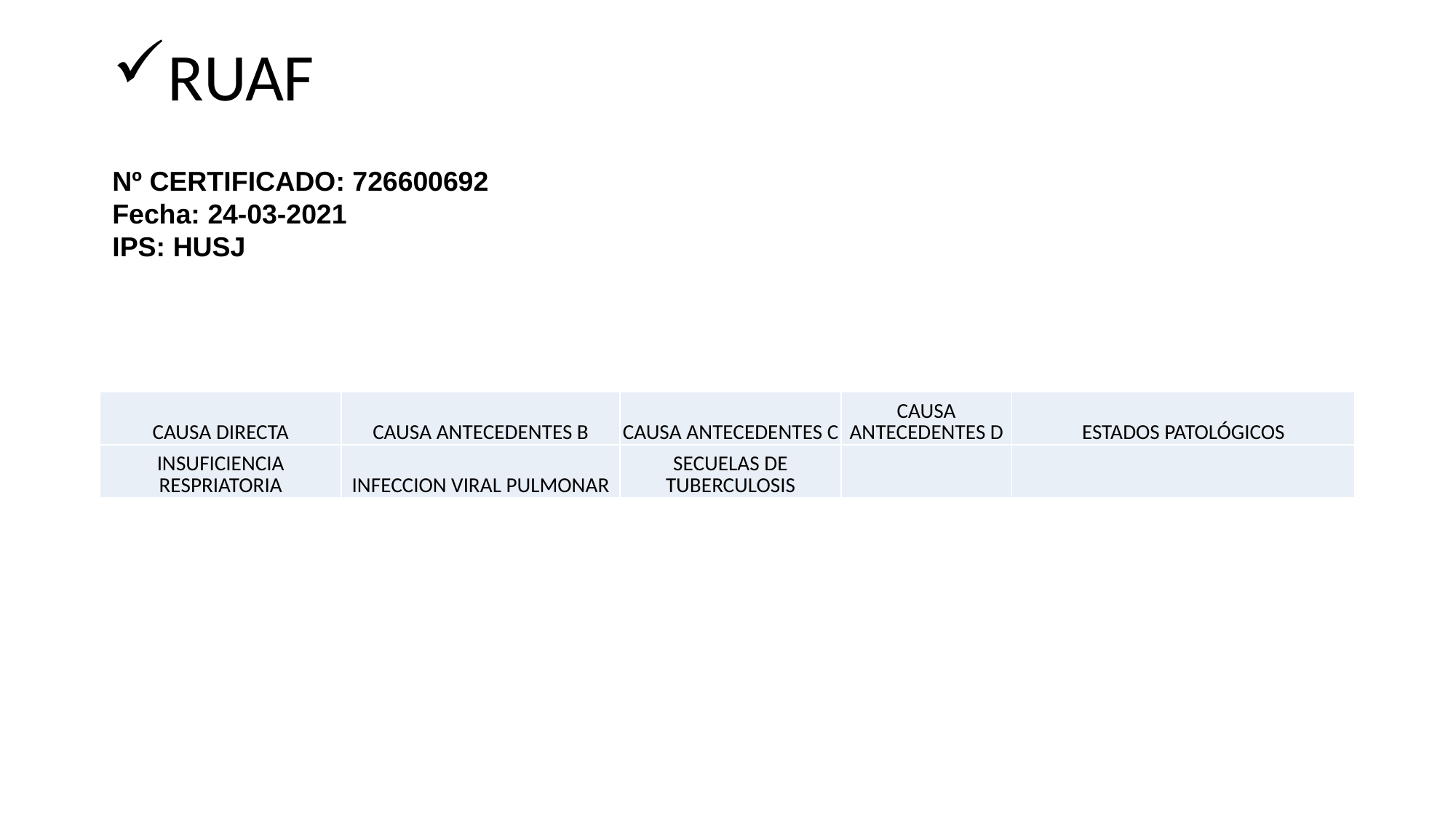

# RUAF
Nº CERTIFICADO: 726600692
Fecha: 24-03-2021
IPS: HUSJ
| CAUSA DIRECTA | CAUSA ANTECEDENTES B | CAUSA ANTECEDENTES C | CAUSA ANTECEDENTES D | ESTADOS PATOLÓGICOS |
| --- | --- | --- | --- | --- |
| INSUFICIENCIA RESPRIATORIA | INFECCION VIRAL PULMONAR | SECUELAS DE TUBERCULOSIS |  |  |